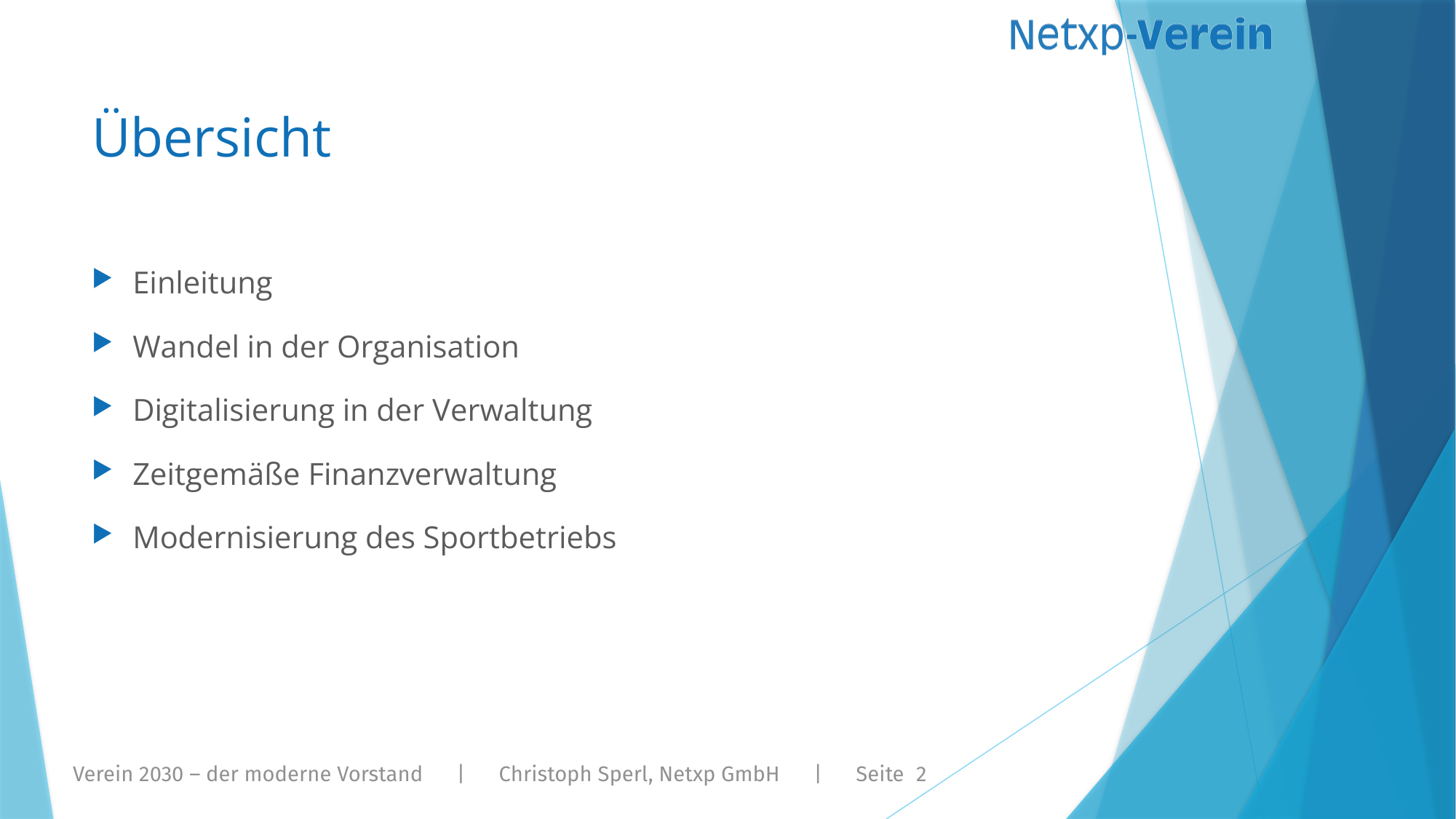

# Übersicht
Einleitung
Wandel in der Organisation
Digitalisierung in der Verwaltung
Zeitgemäße Finanzverwaltung
Modernisierung des Sportbetriebs